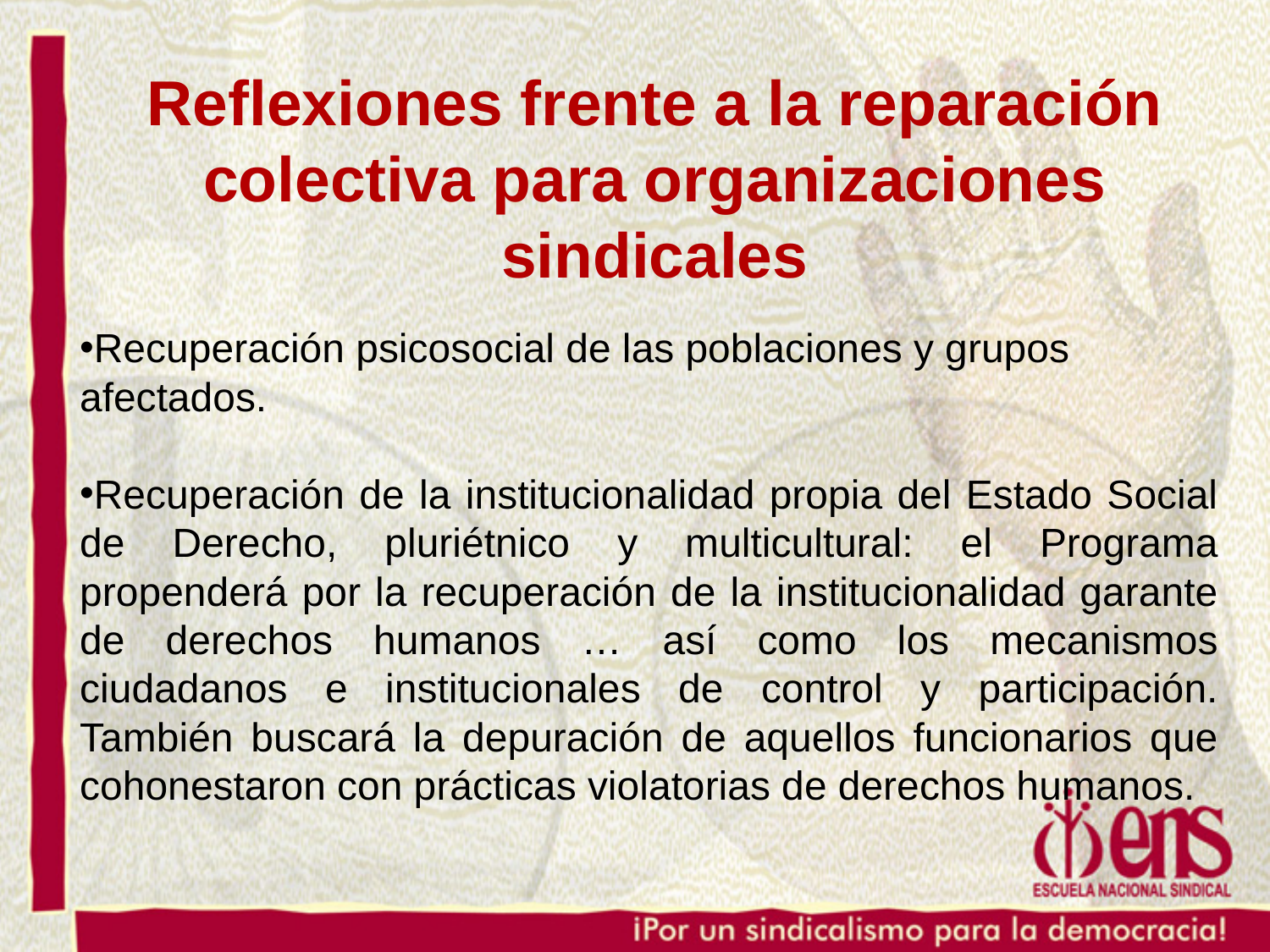

Reflexiones frente a la reparación colectiva para organizaciones sindicales
Recuperación psicosocial de las poblaciones y grupos afectados.

Recuperación de la institucionalidad propia del Estado Social de Derecho, pluriétnico y multicultural: el Programa propenderá por la recuperación de la institucionalidad garante de derechos humanos … así como los mecanismos ciudadanos e institucionales de control y participación. También buscará la depuración de aquellos funcionarios que cohonestaron con prácticas violatorias de derechos humanos.